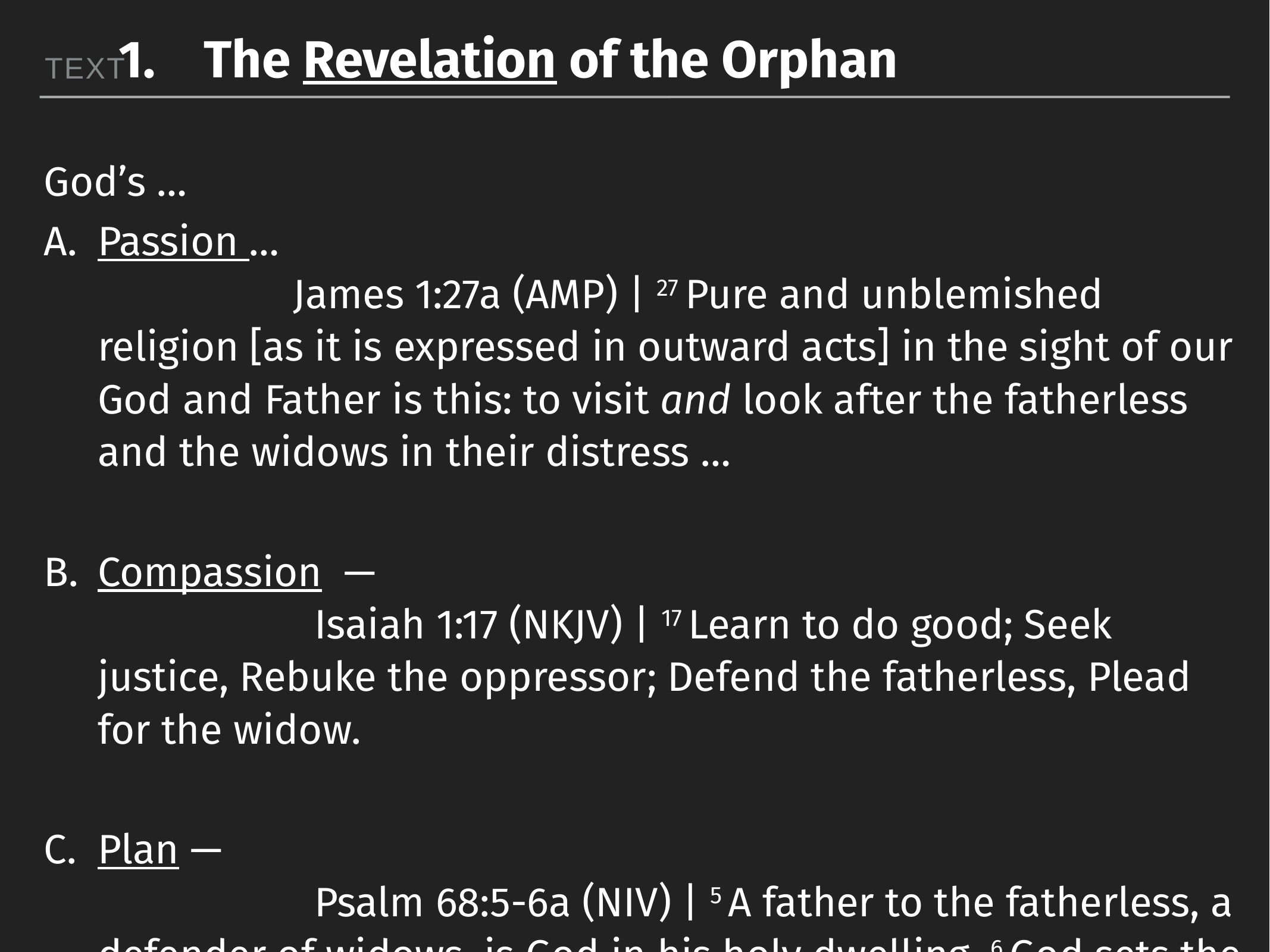

# The Revelation of the Orphan
Text
God’s …
Passion …                                                                                                            James 1:27a (AMP) | 27 Pure and unblemished religion [as it is expressed in outward acts] in the sight of our God and Father is this: to visit and look after the fatherless and the widows in their distress …

Compassion  —                                                                                                     Isaiah 1:17 (NKJV) | 17 Learn to do good; Seek justice, Rebuke the oppressor; Defend the fatherless, Plead for the widow.

Plan —                                                                                                                   Psalm 68:5-6a (NIV) | 5 A father to the fatherless, a defender of widows, is God in his holy dwelling. 6 God sets the lonely in families …